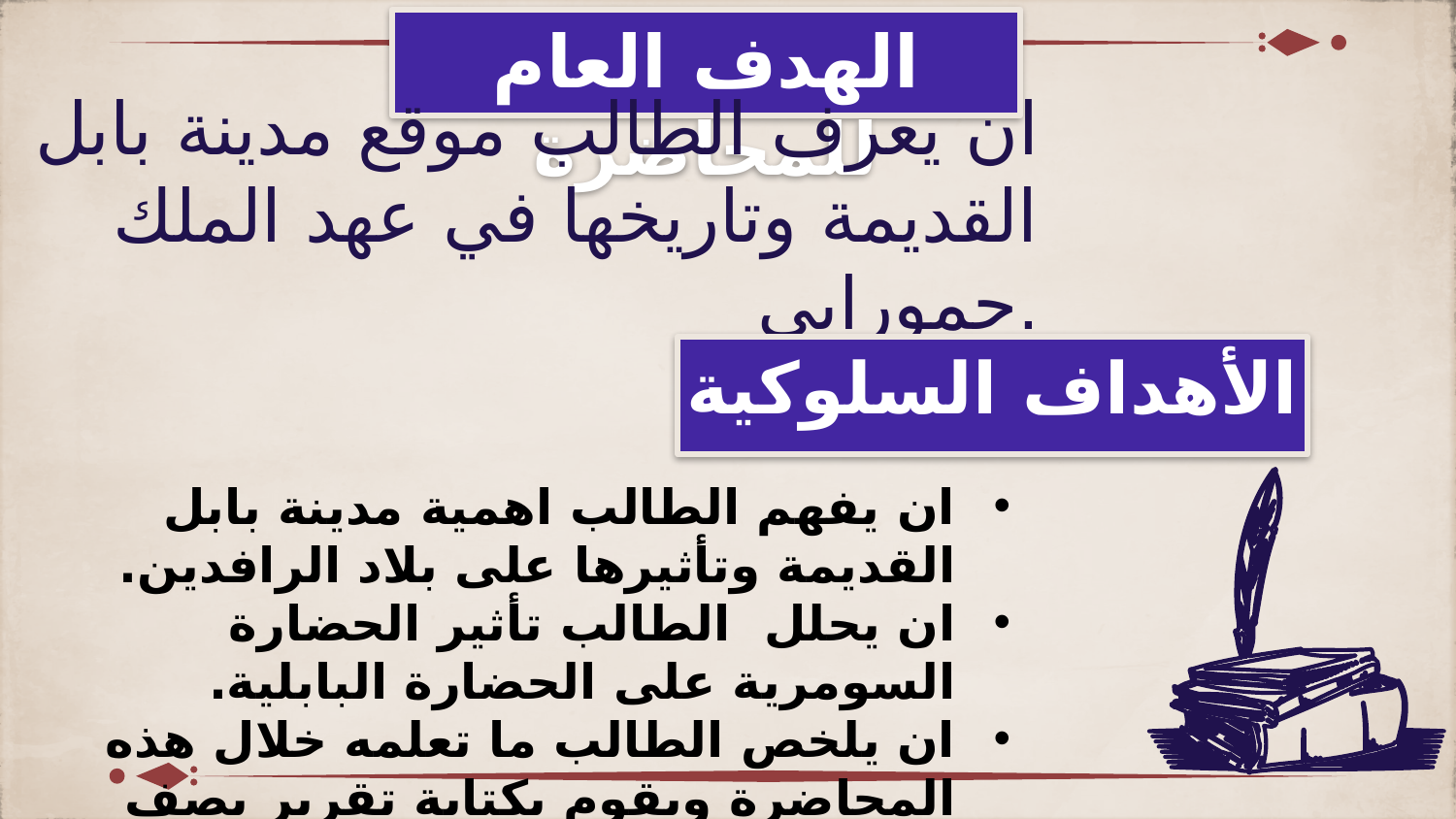

# الهدف العام للمحاضرة
ان يعرف الطالب موقع مدينة بابل القديمة وتاريخها في عهد الملك حمورابي.

الأهداف السلوكية
ان يفهم الطالب اهمية مدينة بابل القديمة وتأثيرها على بلاد الرافدين.
ان يحلل  الطالب تأثير الحضارة السومرية على الحضارة البابلية.
ان يلخص الطالب ما تعلمه خلال هذه المحاضرة ويقوم بكتابة تقرير يصف فيه أهم الإنجازات الحضارية في عهد الملك حمورابي.